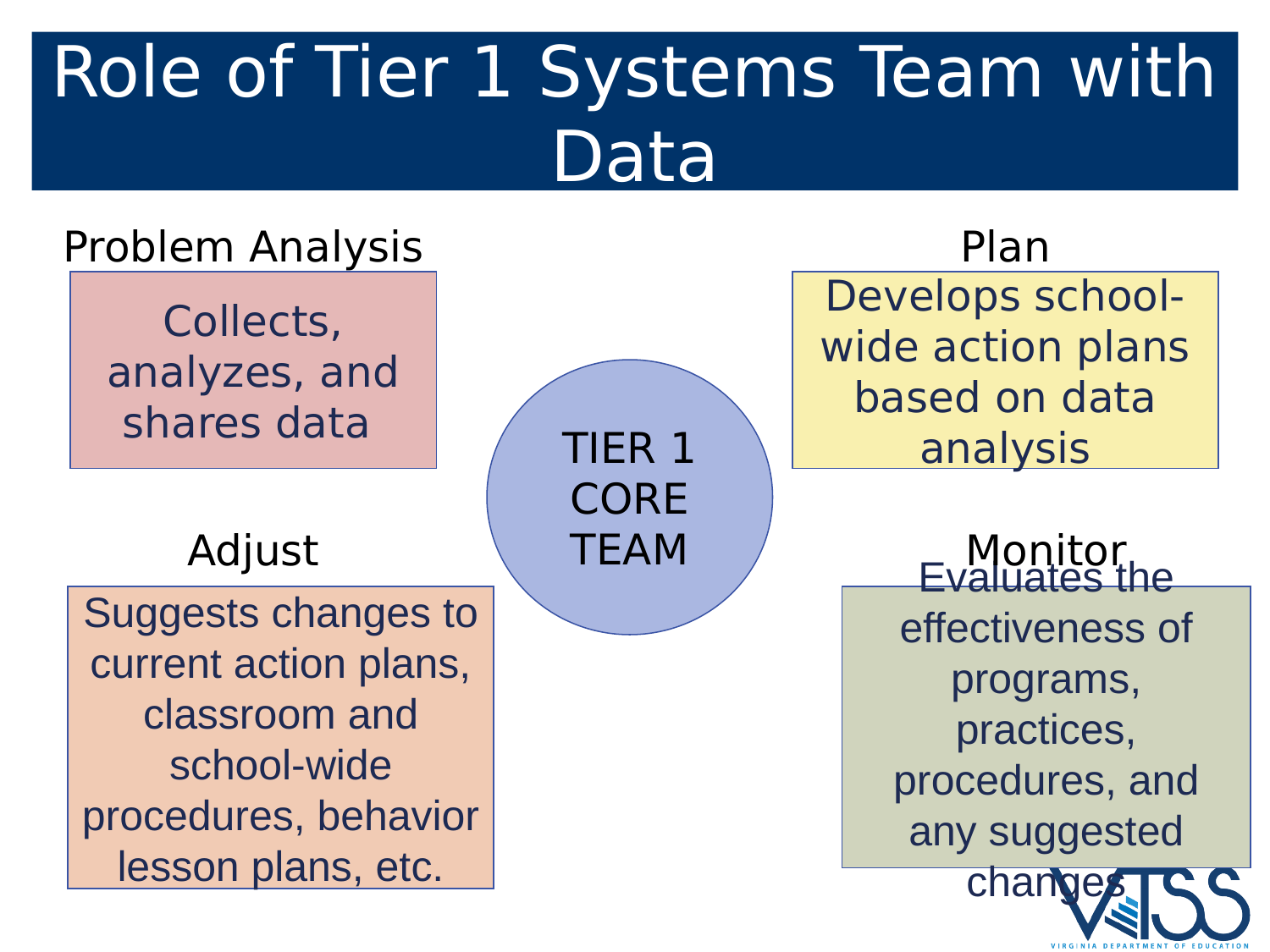

# Role of Tier 1 Systems Team with Data
Problem Analysis
Plan
Collects, analyzes, and shares data
Develops school-wide action plans based on data analysis
TIER 1 CORE TEAM
Adjust
Monitor
Evaluates the effectiveness of programs, practices, procedures, and any suggested changes
Suggests changes to current action plans, classroom and school-wide procedures, behavior lesson plans, etc.